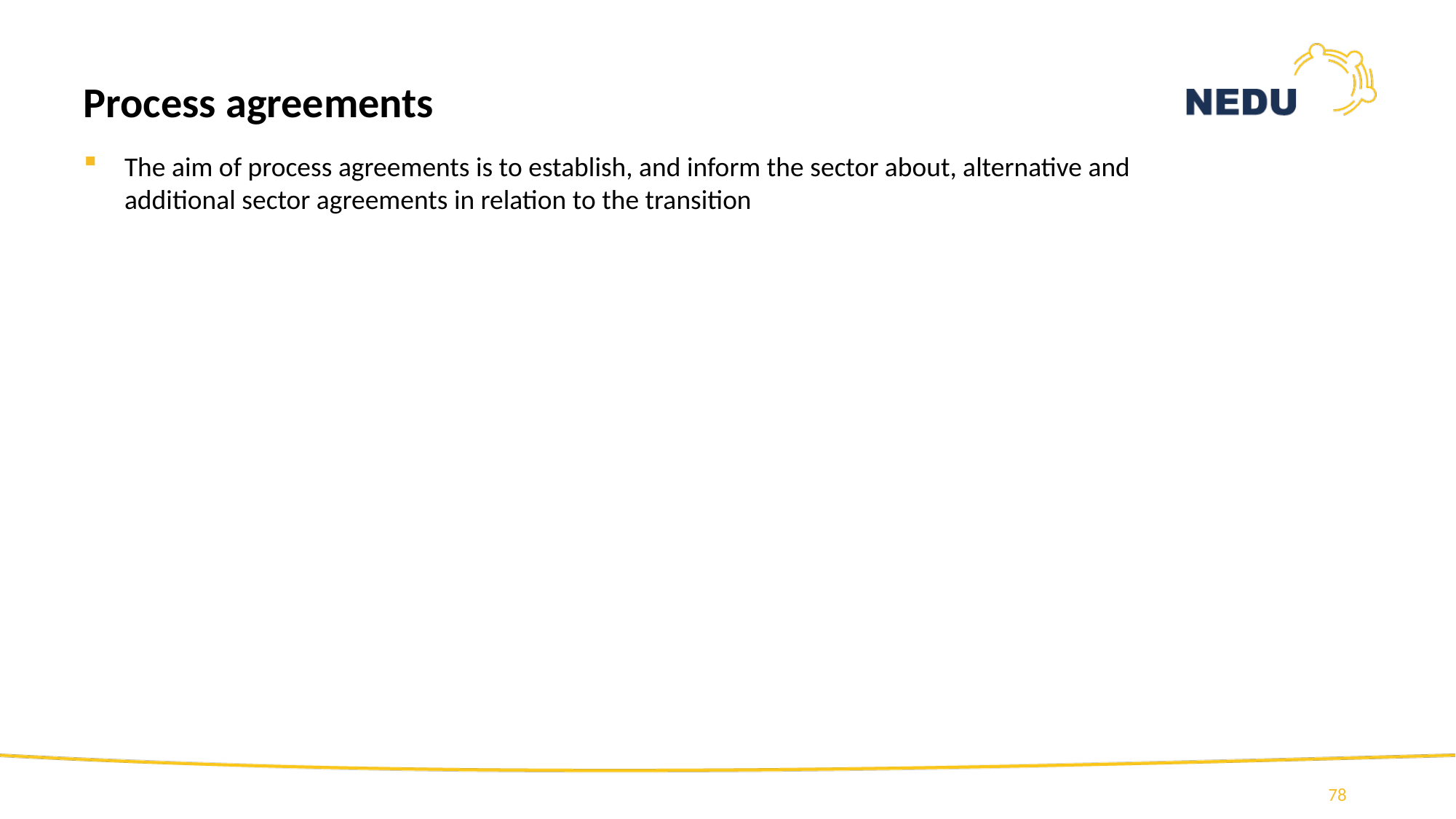

Process agreements
The aim of process agreements is to establish, and inform the sector about, alternative and additional sector agreements in relation to the transition
78